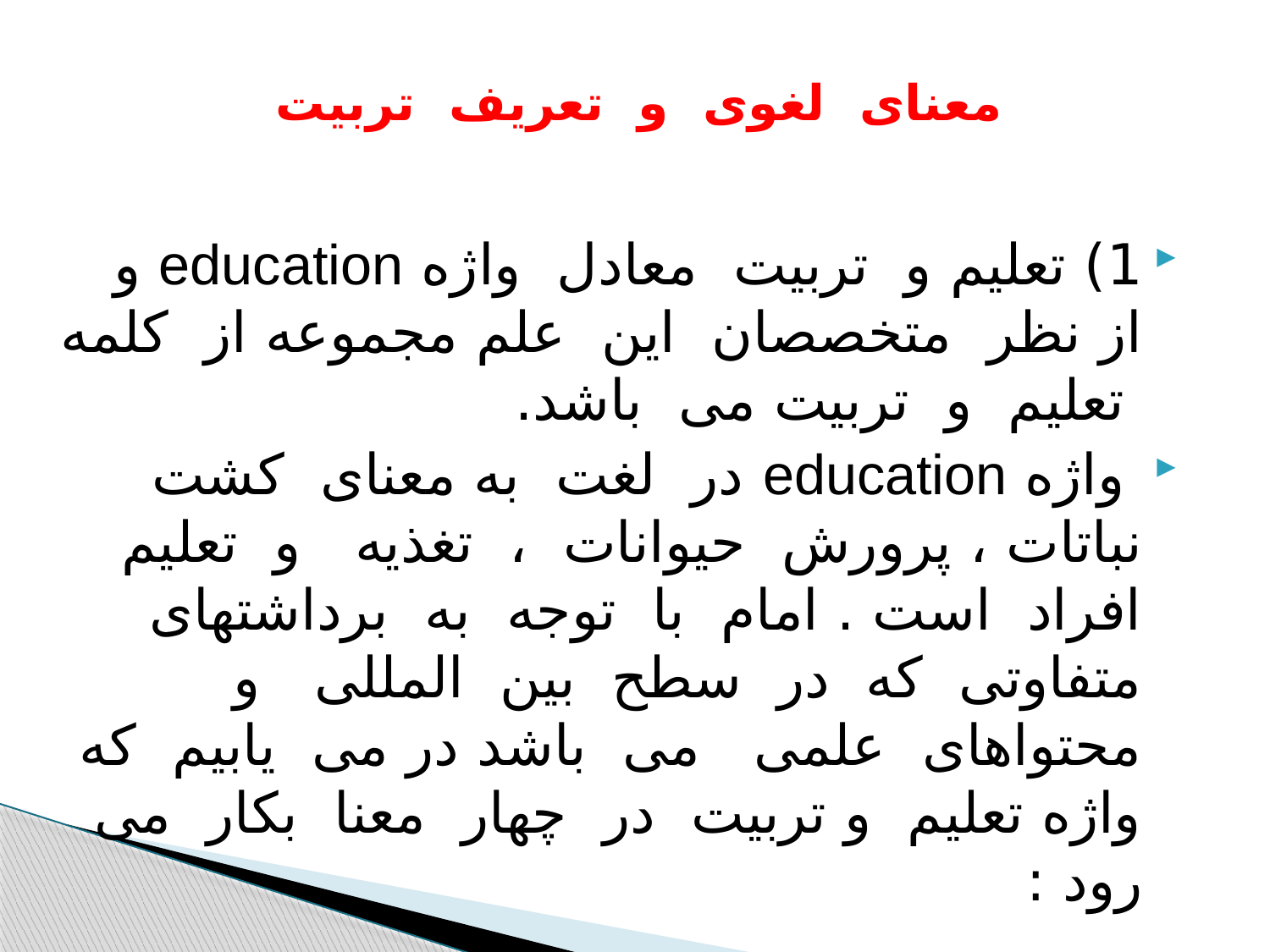

# معنای  لغوی  و  تعریف  تربیت
1) تعلیم و  تربیت  معادل  واژه education و  از نظر  متخصصان  این  علم مجموعه از  کلمه  تعلیم  و  تربیت می  باشد.
 واژه education در  لغت  به معنای  کشت نباتات ، پرورش  حیوانات  ،  تغذیه   و  تعلیم  افراد  است . امام  با  توجه  به  برداشتهای متفاوتی  که  در  سطح  بین  المللی   و محتواهای  علمی   می  باشد در می  یابیم  که  واژه تعلیم  و تربیت  در  چهار  معنا  بکار  می  رود :